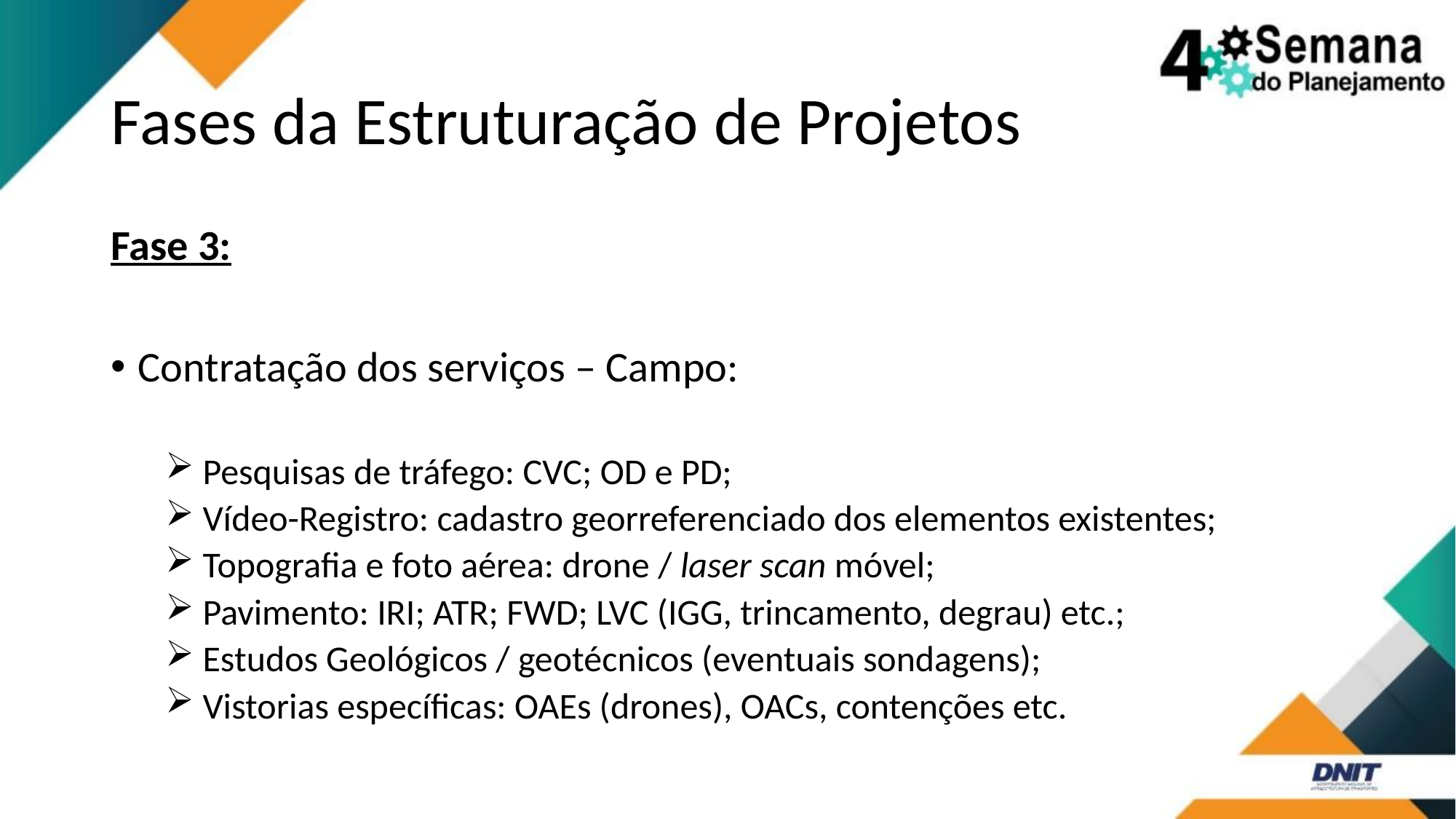

# Fases da Estruturação de Projetos
Fase 3:

Contratação dos serviços – Campo:

 Pesquisas de tráfego: CVC; OD e PD;
 Vídeo-Registro: cadastro georreferenciado dos elementos existentes;
 Topografia e foto aérea: drone / laser scan móvel;
 Pavimento: IRI; ATR; FWD; LVC (IGG, trincamento, degrau) etc.;
 Estudos Geológicos / geotécnicos (eventuais sondagens);
 Vistorias específicas: OAEs (drones), OACs, contenções etc.